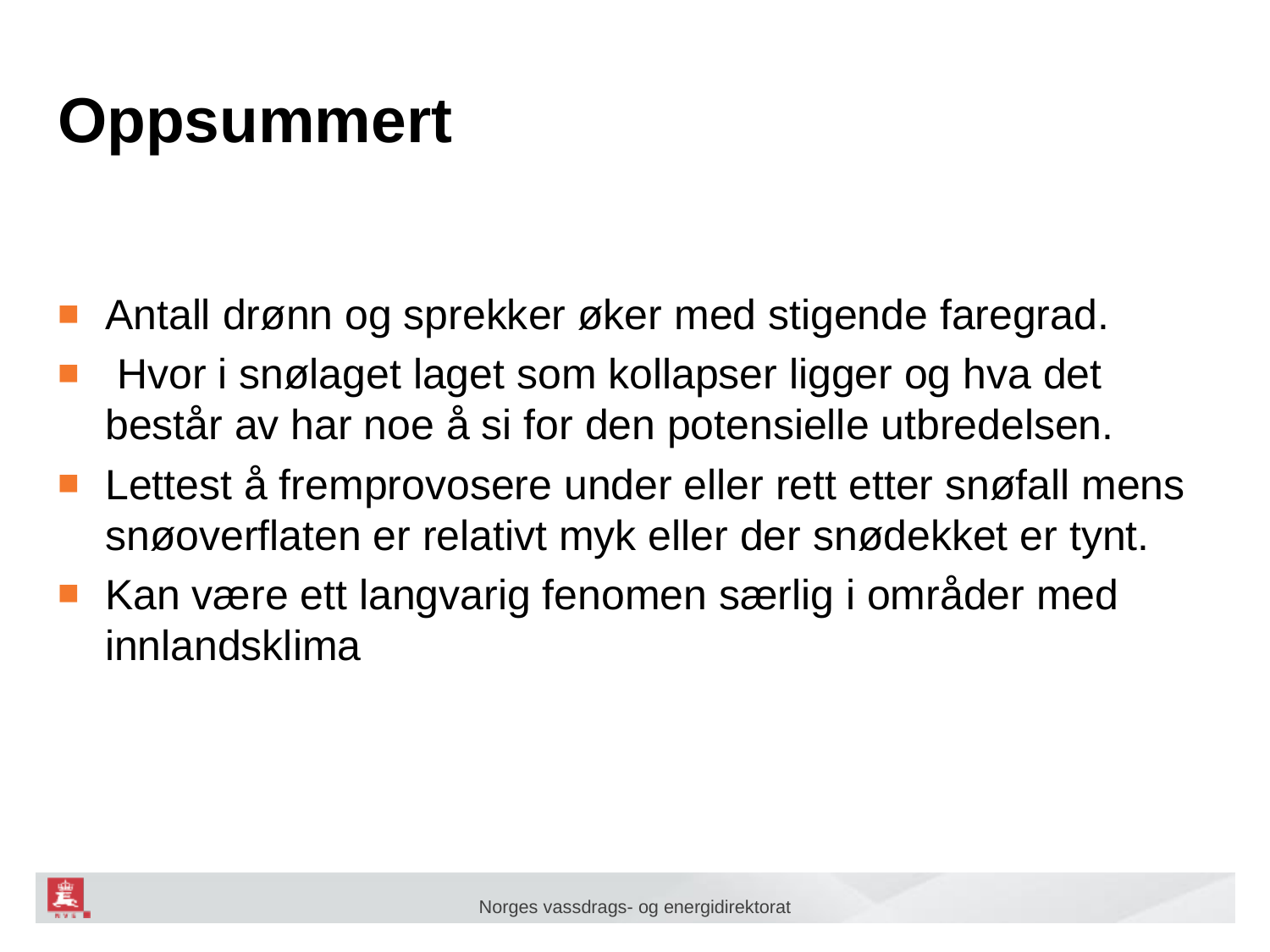

# Oppsummert

Antall drønn og sprekker øker med stigende faregrad.
 Hvor i snølaget laget som kollapser ligger og hva det består av har noe å si for den potensielle utbredelsen.
Lettest å fremprovosere under eller rett etter snøfall mens snøoverflaten er relativt myk eller der snødekket er tynt.
Kan være ett langvarig fenomen særlig i områder med innlandsklima